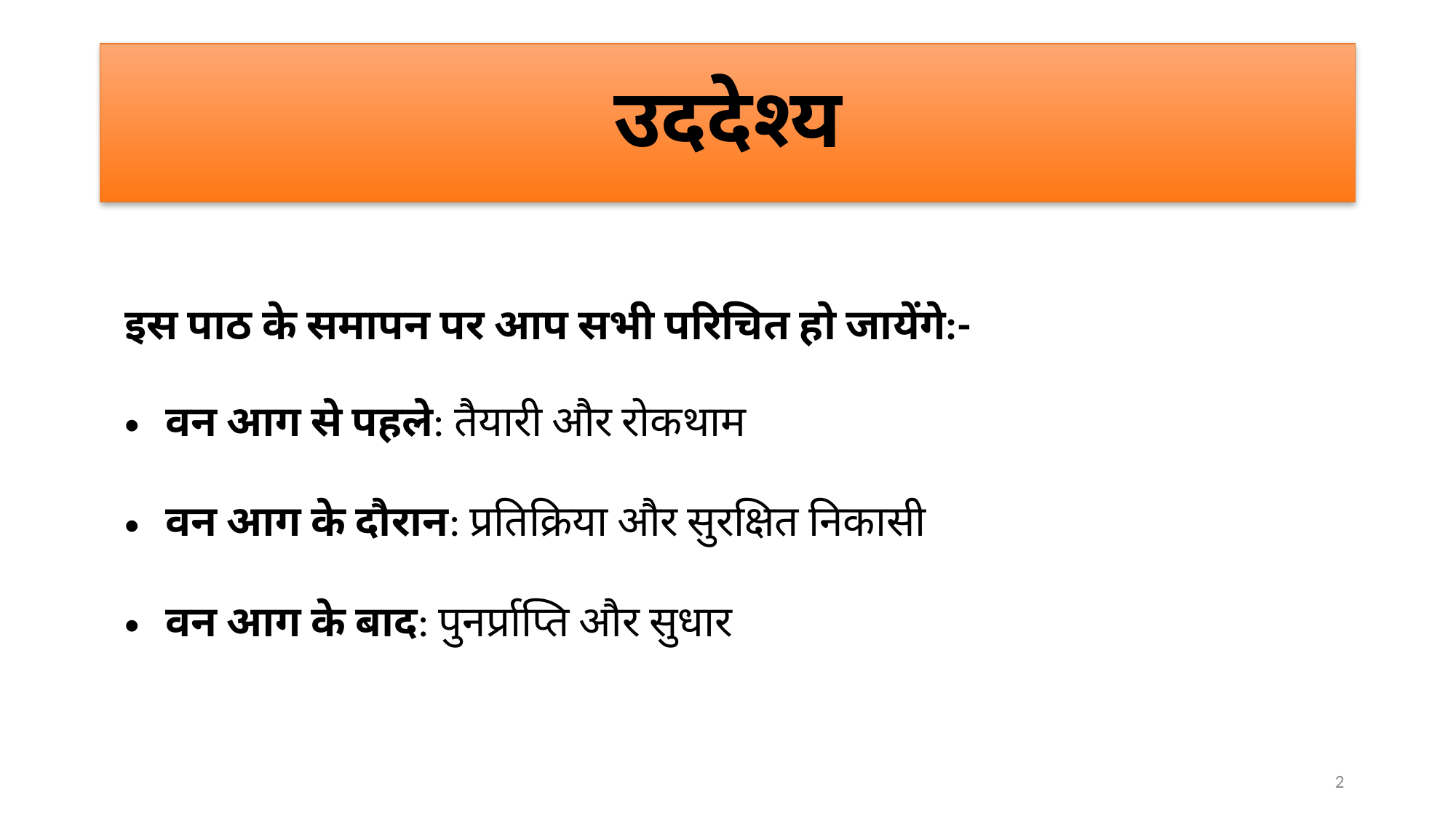

# उददेश्य
इस पाठ के समापन पर आप सभी परिचित हो जायेंगे:-
वन आग से पहले: तैयारी और रोकथाम
वन आग के दौरान: प्रतिक्रिया और सुरक्षित निकासी
वन आग के बाद: पुनर्प्राप्ति और सुधार
2